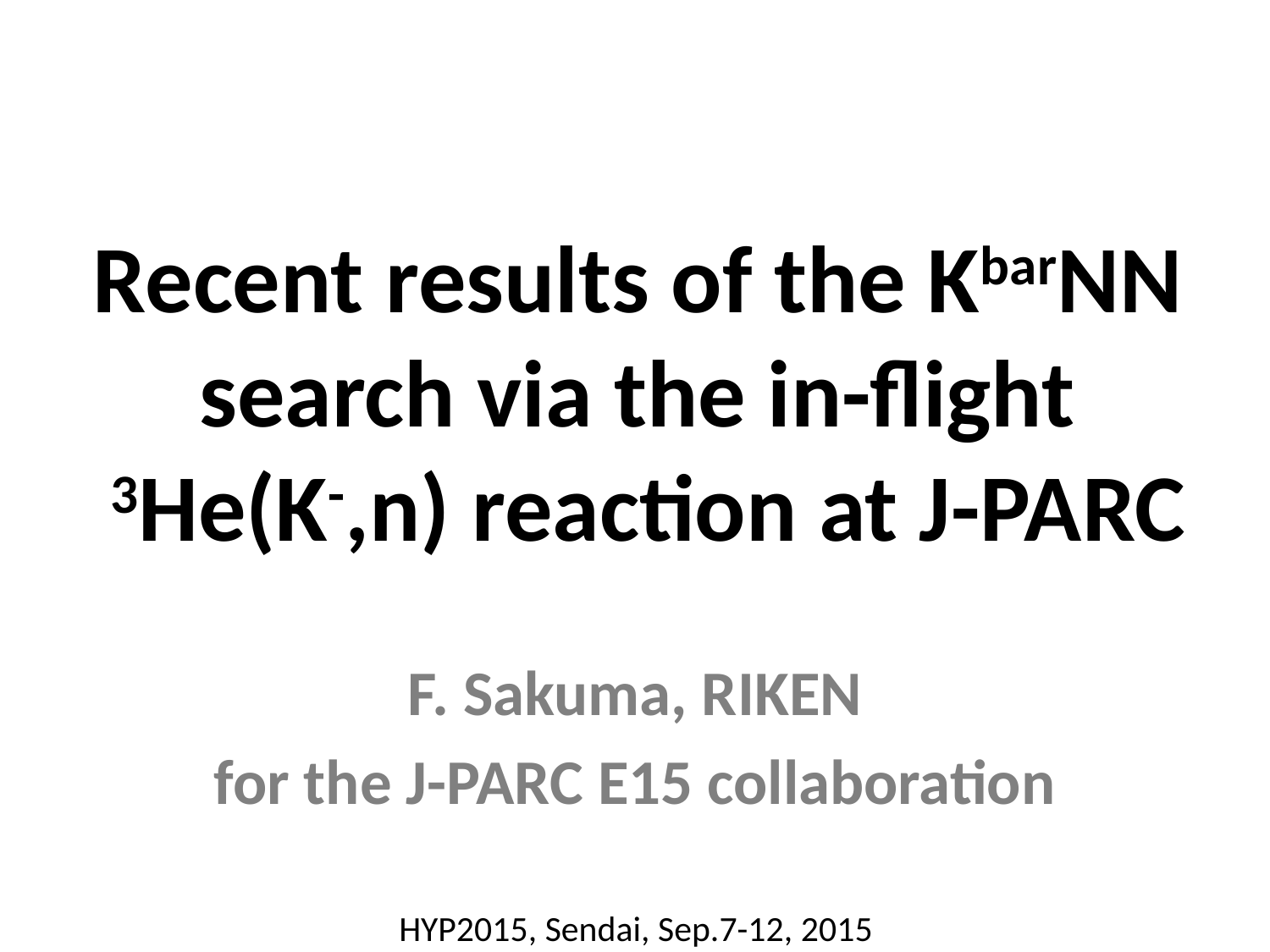

# Recent results of the KbarNN search via the in-flight 3He(K-,n) reaction at J-PARC
F. Sakuma, RIKEN
for the J-PARC E15 collaboration
HYP2015, Sendai, Sep.7-12, 2015